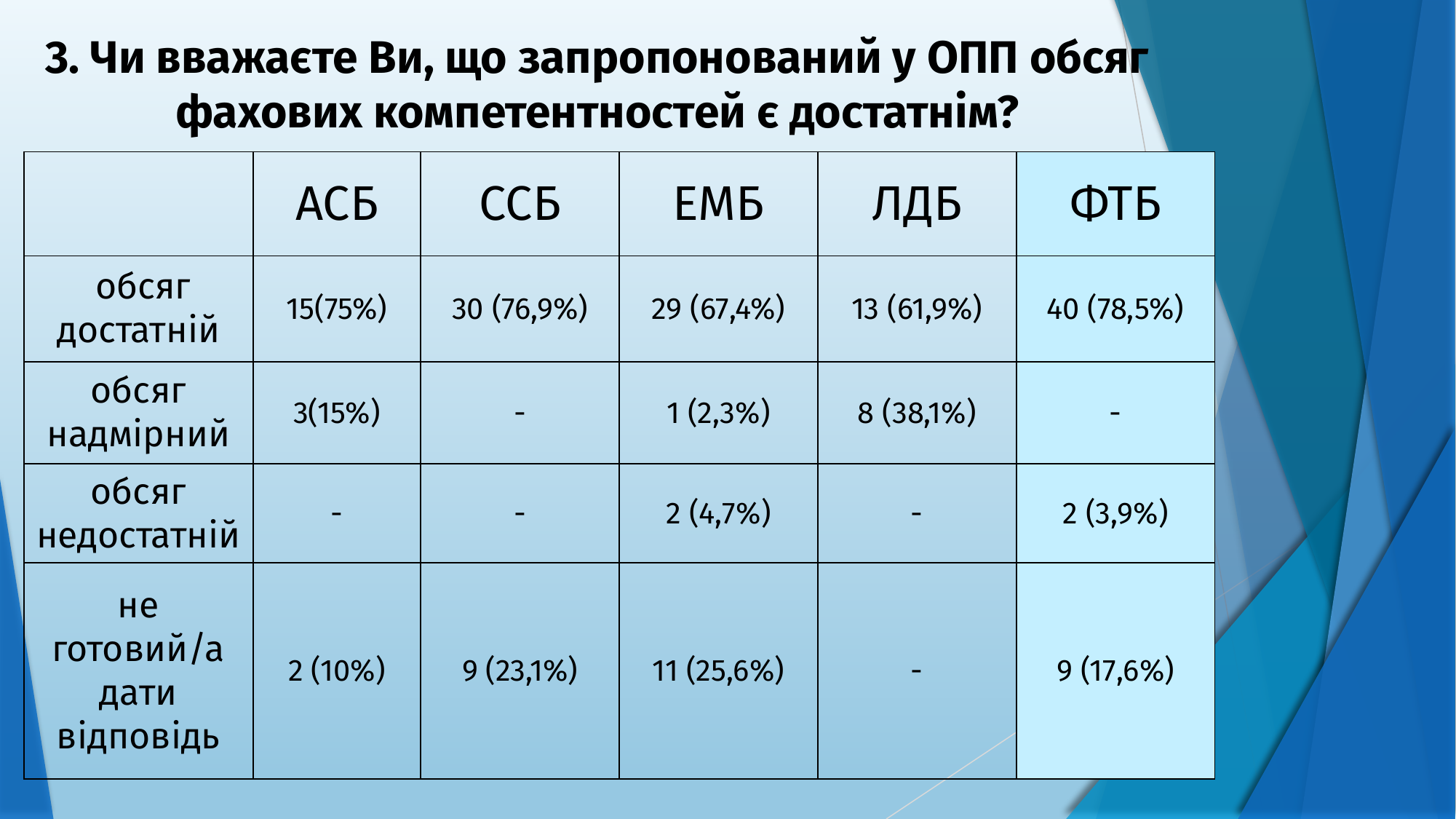

# 3. Чи вважаєте Ви, що запропонований у ОПП обсяг фахових компетентностей є достатнім?
|  | АСБ | ССБ | ЕМБ | ЛДБ | ФТБ |
| --- | --- | --- | --- | --- | --- |
| обсяг достатній | 15(75%) | 30 (76,9%) | 29 (67,4%) | 13 (61,9%) | 40 (78,5%) |
| обсяг надмірний | 3(15%) | - | 1 (2,3%) | 8 (38,1%) | - |
| обсяг недостатній | - | - | 2 (4,7%) | - | 2 (3,9%) |
| не готовий/а дати відповідь | 2 (10%) | 9 (23,1%) | 11 (25,6%) | - | 9 (17,6%) |